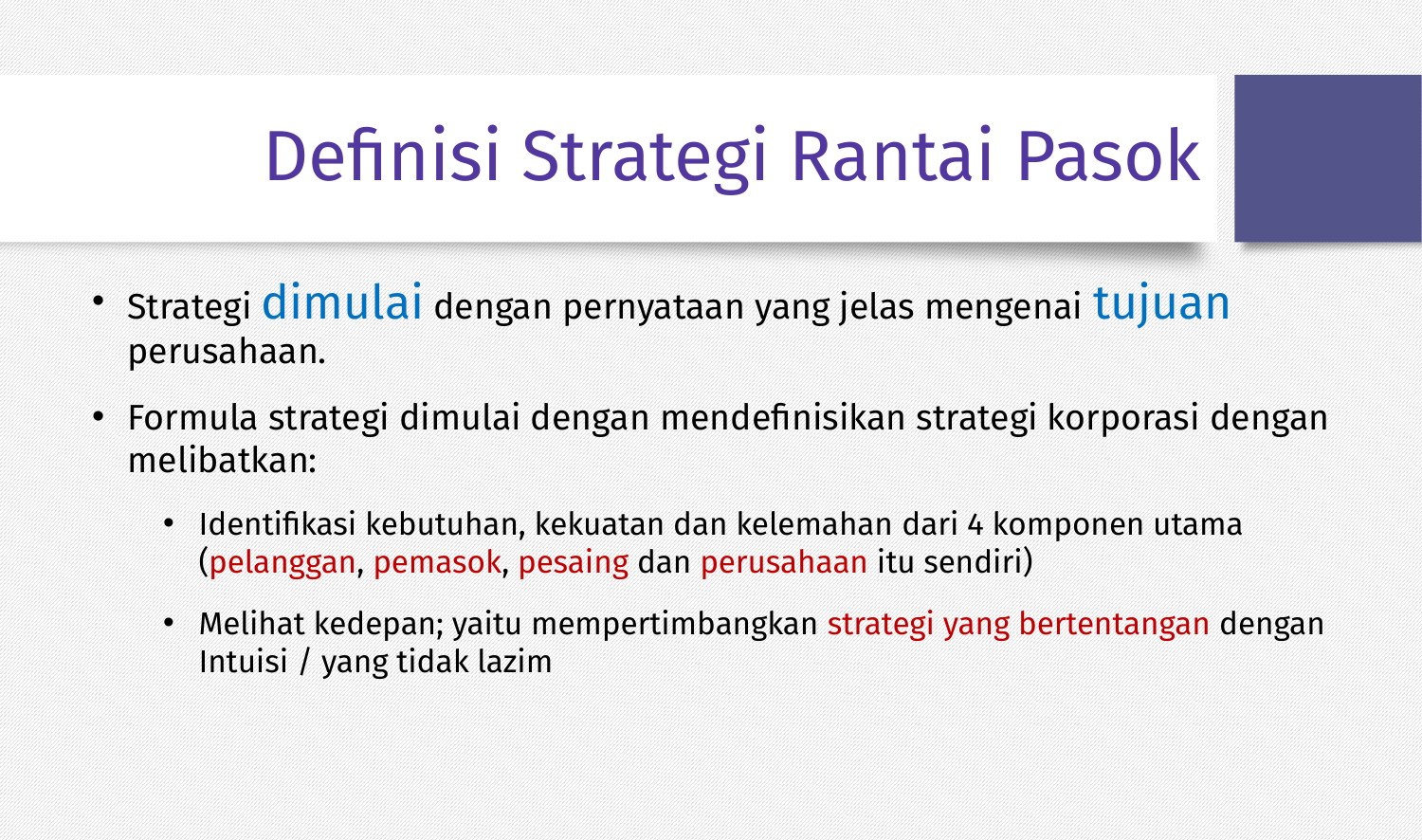

# Definisi Strategi Rantai Pasok
Strategi dimulai dengan pernyataan yang jelas mengenai tujuan perusahaan.
Formula strategi dimulai dengan mendefinisikan strategi korporasi dengan melibatkan:
Identifikasi kebutuhan, kekuatan dan kelemahan dari 4 komponen utama (pelanggan, pemasok, pesaing dan perusahaan itu sendiri)
Melihat kedepan; yaitu mempertimbangkan strategi yang bertentangan dengan Intuisi / yang tidak lazim